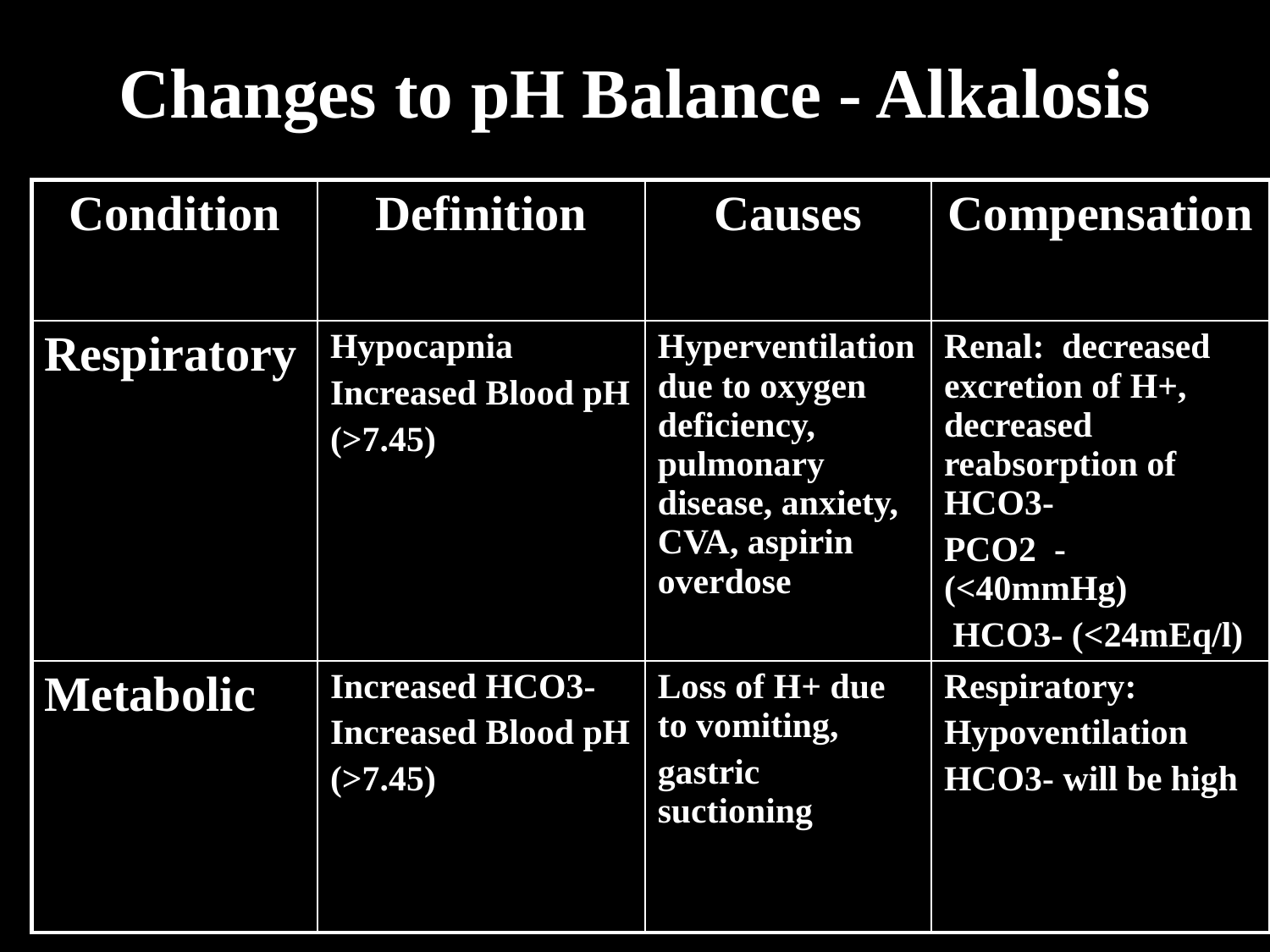

# Changes to pH Balance - Alkalosis
| Condition | Definition | Causes | Compensation |
| --- | --- | --- | --- |
| Respiratory | Hypocapnia Increased Blood pH (>7.45) | Hyperventilationdue to oxygen deficiency, pulmonary disease, anxiety, CVA, aspirin overdose | Renal: decreased excretion of H+, decreased reabsorption of HCO3- PCO2 - (<40mmHg) HCO3- (<24mEq/l) |
| Metabolic | Increased HCO3- Increased Blood pH (>7.45) | Loss of H+ due to vomiting, gastric suctioning | Respiratory: Hypoventilation HCO3- will be high |